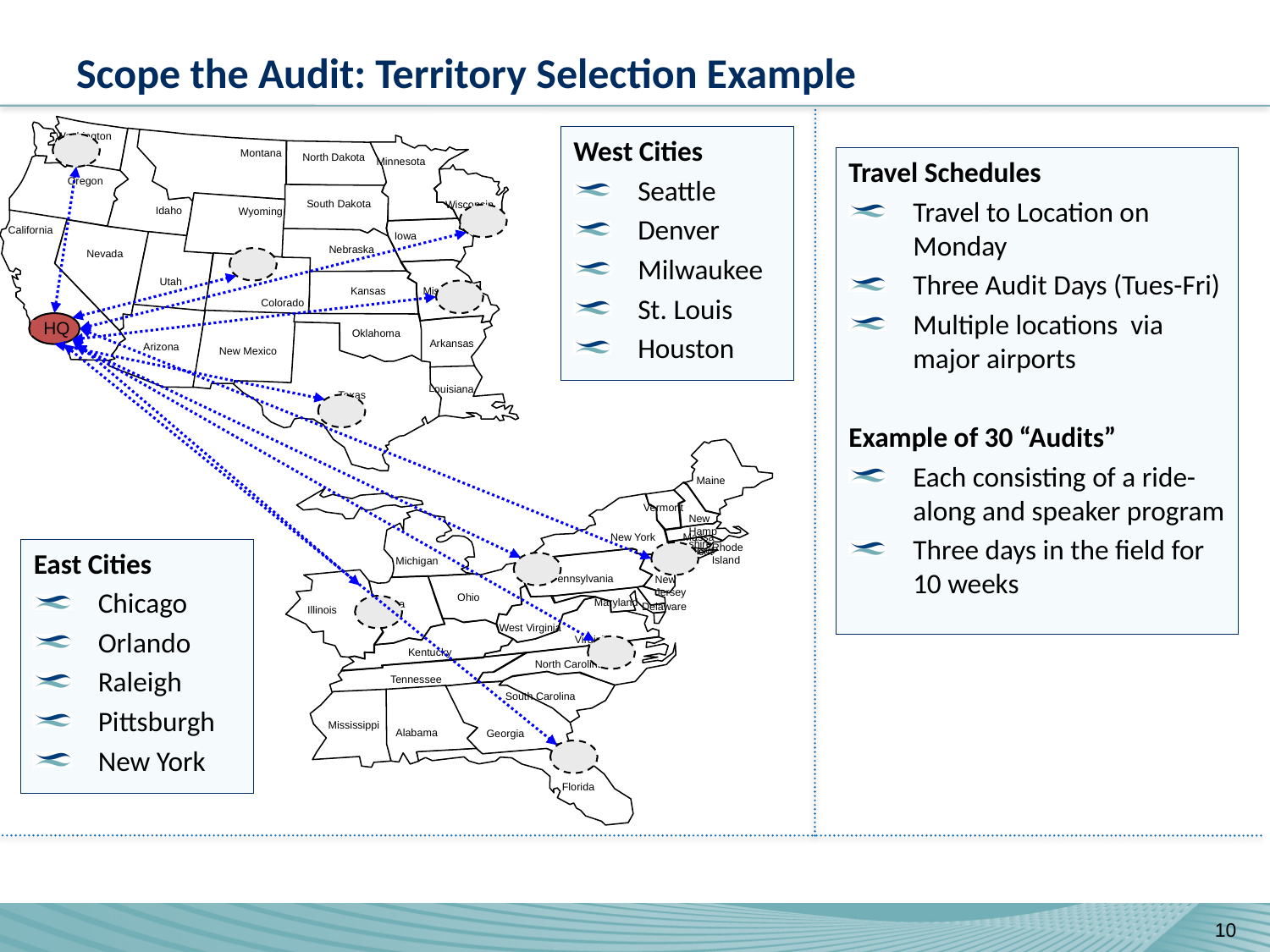

# Scope the Audit: Territory Selection Example

Washington
West Cities
Seattle
Denver
Milwaukee
St. Louis
Houston

Montana
North Dakota
Travel Schedules
Travel to Location on Monday
Three Audit Days (Tues-Fri)
Multiple locations  via major airports

Example of 30 “Audits”
Each consisting of a ride-along and speaker program
Three days in the field for 10 weeks

Minnesota

Oregon

South Dakota

Wisconsin
Idaho
Wyoming

California

Iowa

Nebraska
Nevada

Utah

Kansas
Missouri

Colorado

HQ

Oklahoma
Arkansas
Arizona
New Mexico

Louisiana
Texas

Maine

Vermont
New Hampshire

New York
Massachusetts
Rhode Island

Connecticut

Michigan

Pennsylvania
New Jersey

Ohio

Maryland
Indiana
Delaware

Illinois

West Virginia

Virginia

Kentucky

North Carolina
Tennessee

South Carolina

Mississippi
Alabama
Georgia

Florida
East Cities
Chicago
Orlando
Raleigh
Pittsburgh
New York